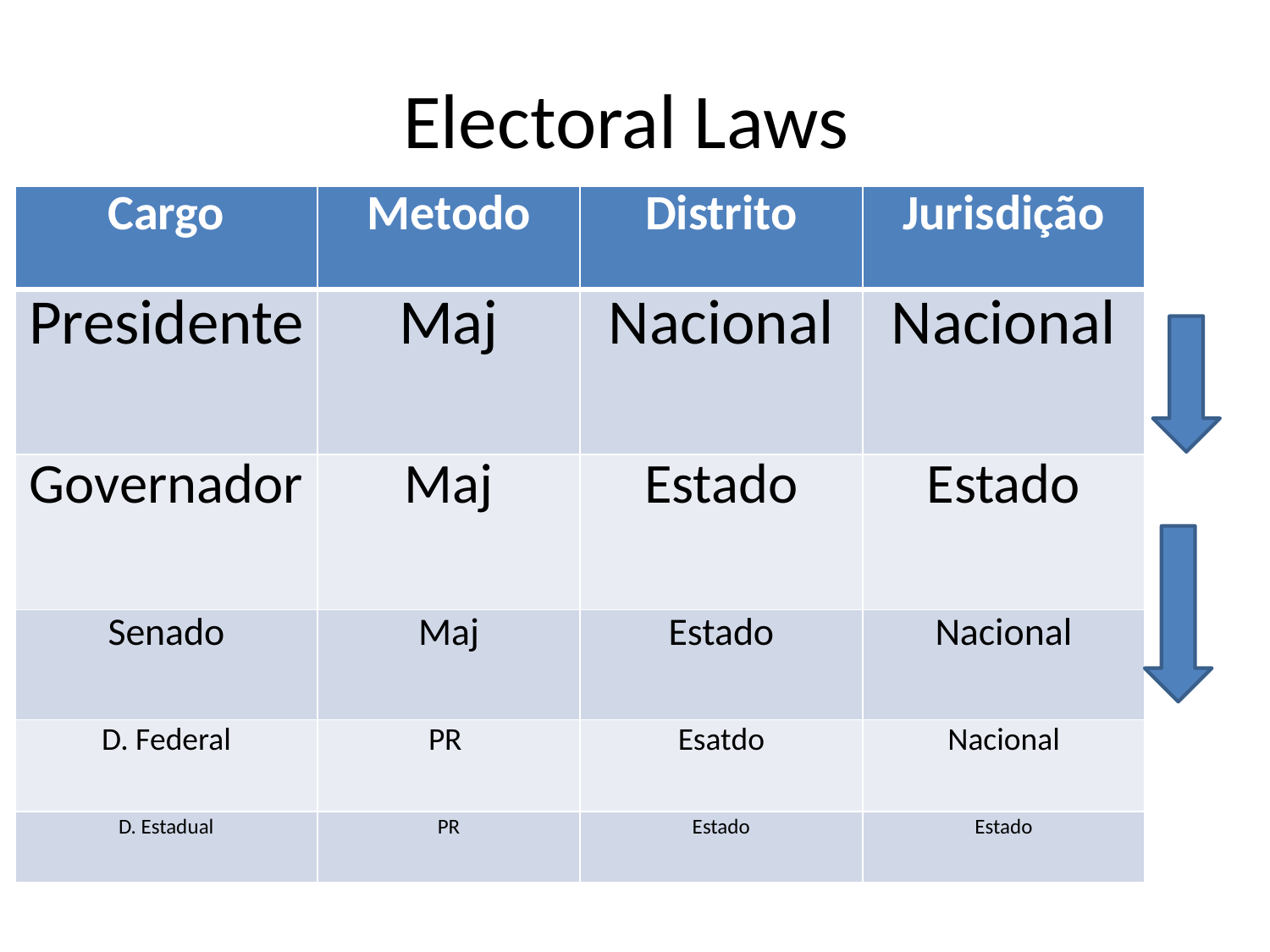

# Electoral Laws
| Cargo | Metodo | Distrito | Jurisdição |
| --- | --- | --- | --- |
| Presidente | Maj | Nacional | Nacional |
| Governador | Maj | Estado | Estado |
| Senado | Maj | Estado | Nacional |
| D. Federal | PR | Esatdo | Nacional |
| D. Estadual | PR | Estado | Estado |